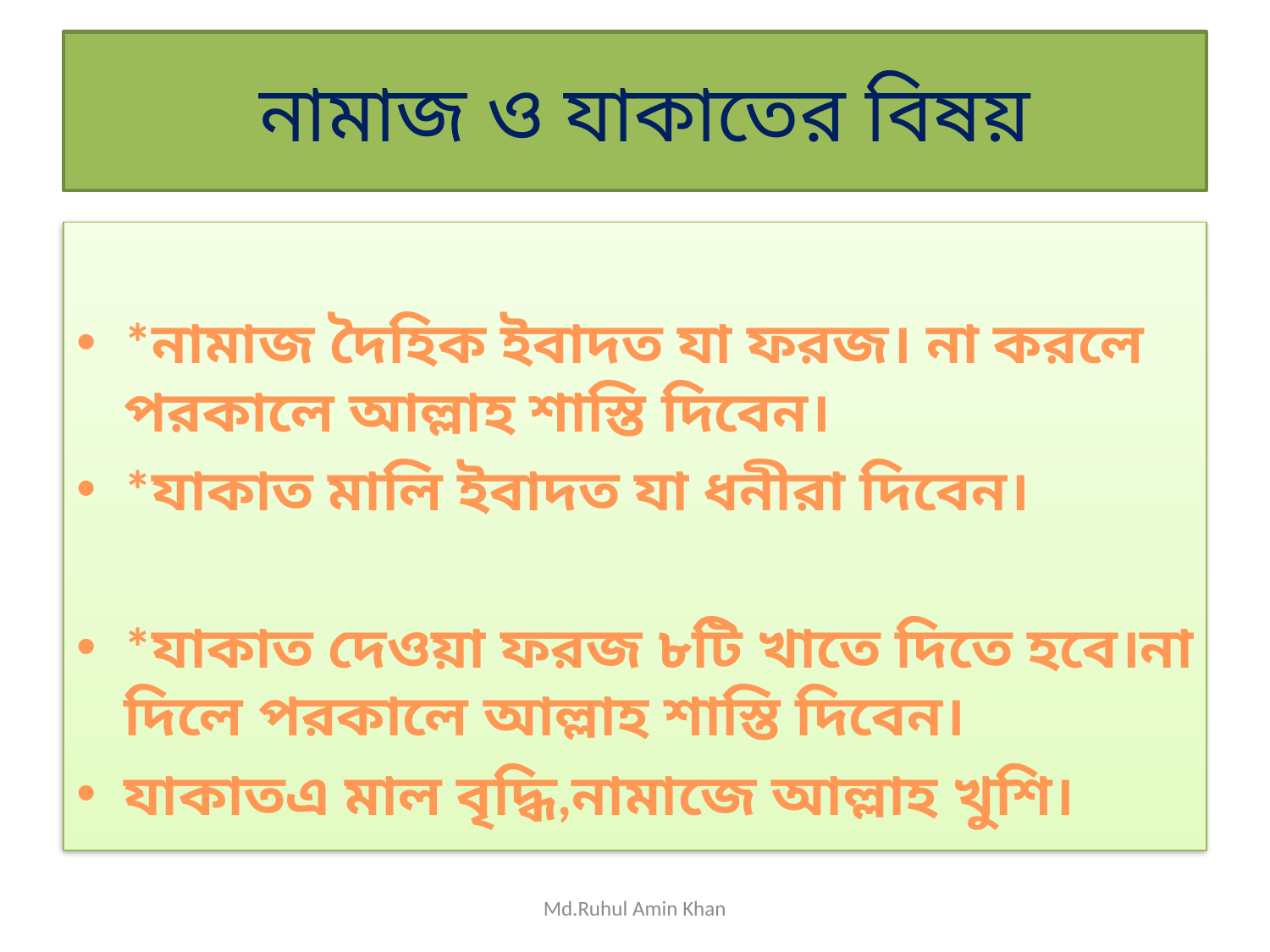

# নামাজ ও যাকাতের বিষয়

*নামাজ দৈহিক ইবাদত যা ফরজ। না করলে পরকালে আল্লাহ শাস্তি দিবেন।
*যাকাত মালি ইবাদত যা ধনীরা দিবেন।

*যাকাত দেওয়া ফরজ ৮টি খাতে দিতে হবে।না দিলে পরকালে আল্লাহ শাস্তি দিবেন।
যাকাতএ মাল বৃদ্ধি,নামাজে আল্লাহ খুশি।
Md.Ruhul Amin Khan